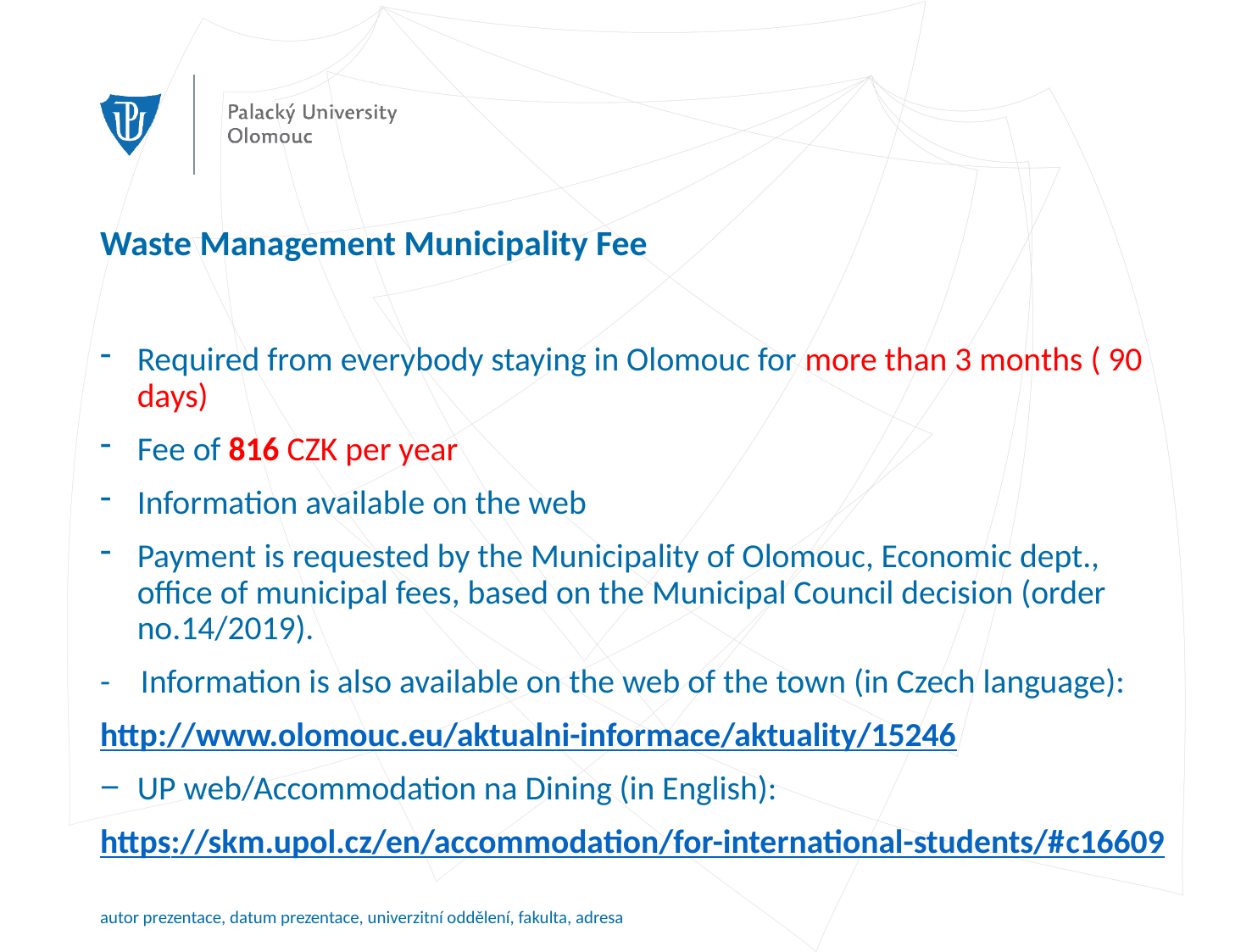

# Waste Management Municipality Fee
Required from everybody staying in Olomouc for more than 3 months ( 90 days)
Fee of 816 CZK per year
Information available on the web
Payment is requested by the Municipality of Olomouc, Economic dept., office of municipal fees, based on the Municipal Council decision (order no.14/2019).
-    Information is also available on the web of the town (in Czech language):
http://www.olomouc.eu/aktualni-informace/aktuality/15246
UP web/Accommodation na Dining (in English):
https://skm.upol.cz/en/accommodation/for-international-students/#c16609

autor prezentace, datum prezentace, univerzitní oddělení, fakulta, adresa